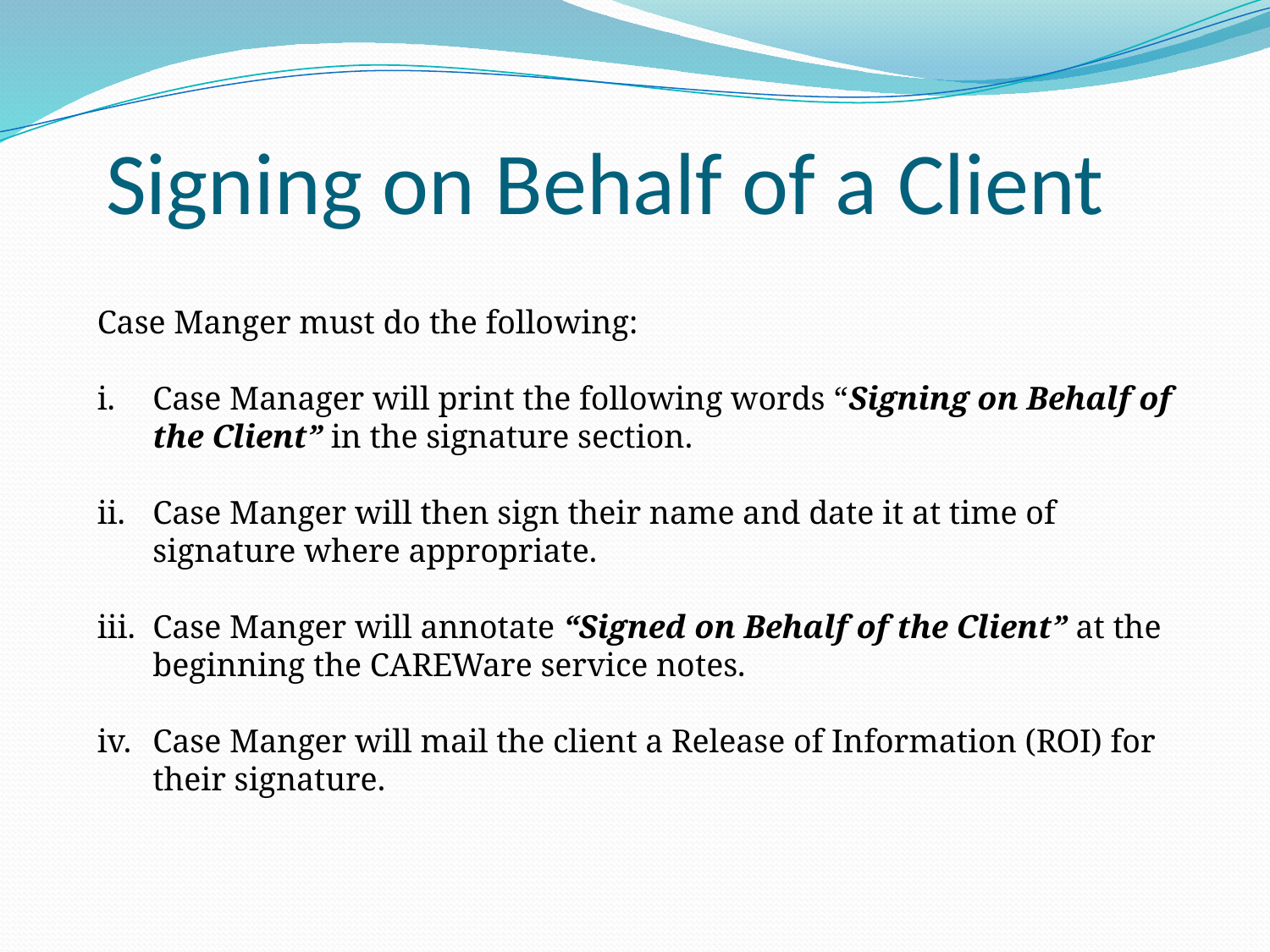

# Signing on Behalf of a Client
Case Manger must do the following:

Case Manager will print the following words “Signing on Behalf of the Client” in the signature section.

Case Manger will then sign their name and date it at time of signature where appropriate.

Case Manger will annotate “Signed on Behalf of the Client” at the beginning the CAREWare service notes.

Case Manger will mail the client a Release of Information (ROI) for their signature.